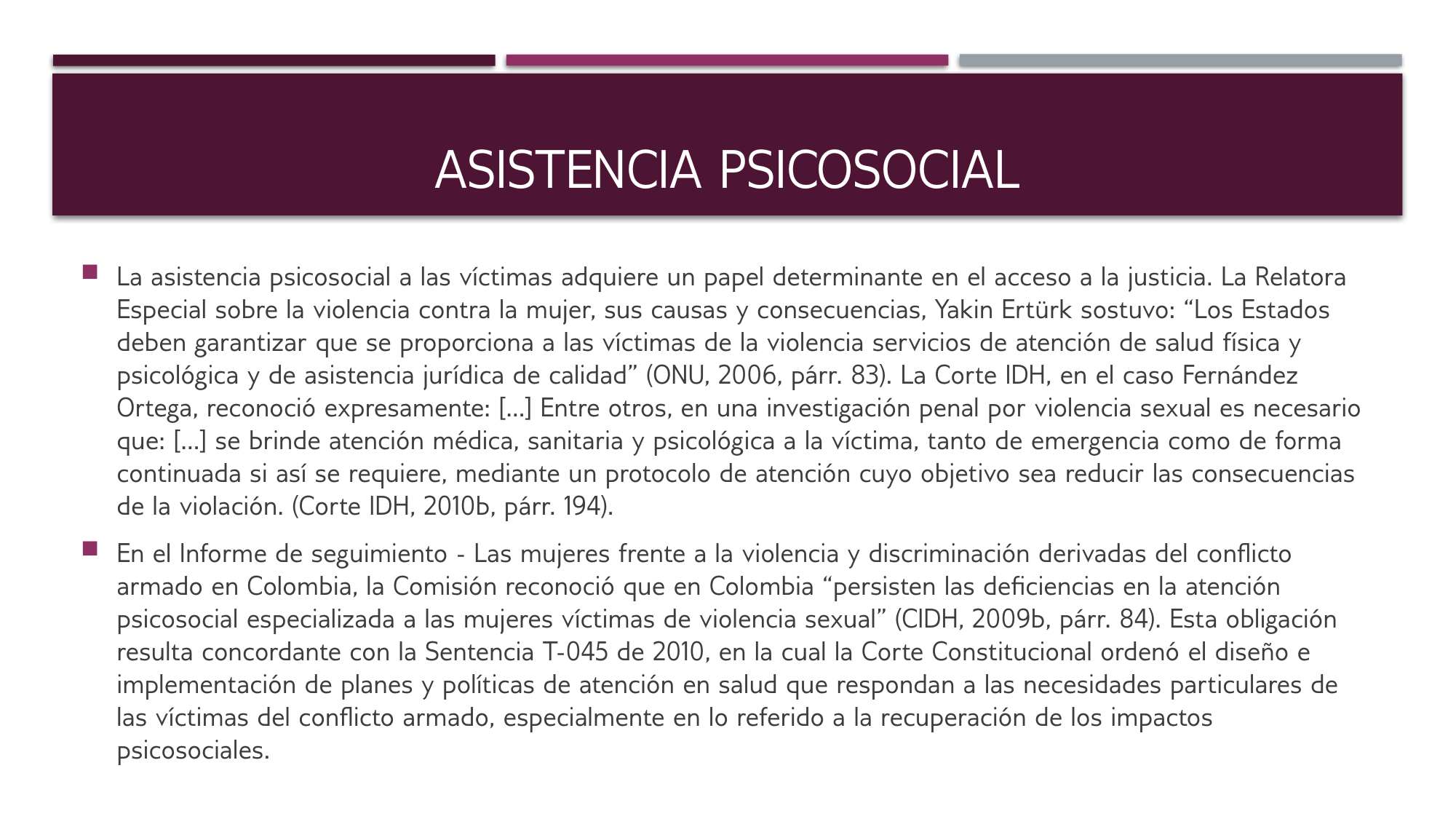

# ASISTENCIA PSICOSOCIAL
La asistencia psicosocial a las víctimas adquiere un papel determinante en el acceso a la justicia. La Relatora Especial sobre la violencia contra la mujer, sus causas y consecuencias, Yakin Ertürk sostuvo: “Los Estados deben garantizar que se proporciona a las víctimas de la violencia servicios de atención de salud física y psicológica y de asistencia jurídica de calidad” (ONU, 2006, párr. 83). La Corte IDH, en el caso Fernández Ortega, reconoció expresamente: […] Entre otros, en una investigación penal por violencia sexual es necesario que: […] se brinde atención médica, sanitaria y psicológica a la víctima, tanto de emergencia como de forma continuada si así se requiere, mediante un protocolo de atención cuyo objetivo sea reducir las consecuencias de la violación. (Corte IDH, 2010b, párr. 194).
En el Informe de seguimiento - Las mujeres frente a la violencia y discriminación derivadas del conflicto armado en Colombia, la Comisión reconoció que en Colombia “persisten las deficiencias en la atención psicosocial especializada a las mujeres víctimas de violencia sexual” (CIDH, 2009b, párr. 84). Esta obligación resulta concordante con la Sentencia T-045 de 2010, en la cual la Corte Constitucional ordenó el diseño e implementación de planes y políticas de atención en salud que respondan a las necesidades particulares de las víctimas del conflicto armado, especialmente en lo referido a la recuperación de los impactos psicosociales.